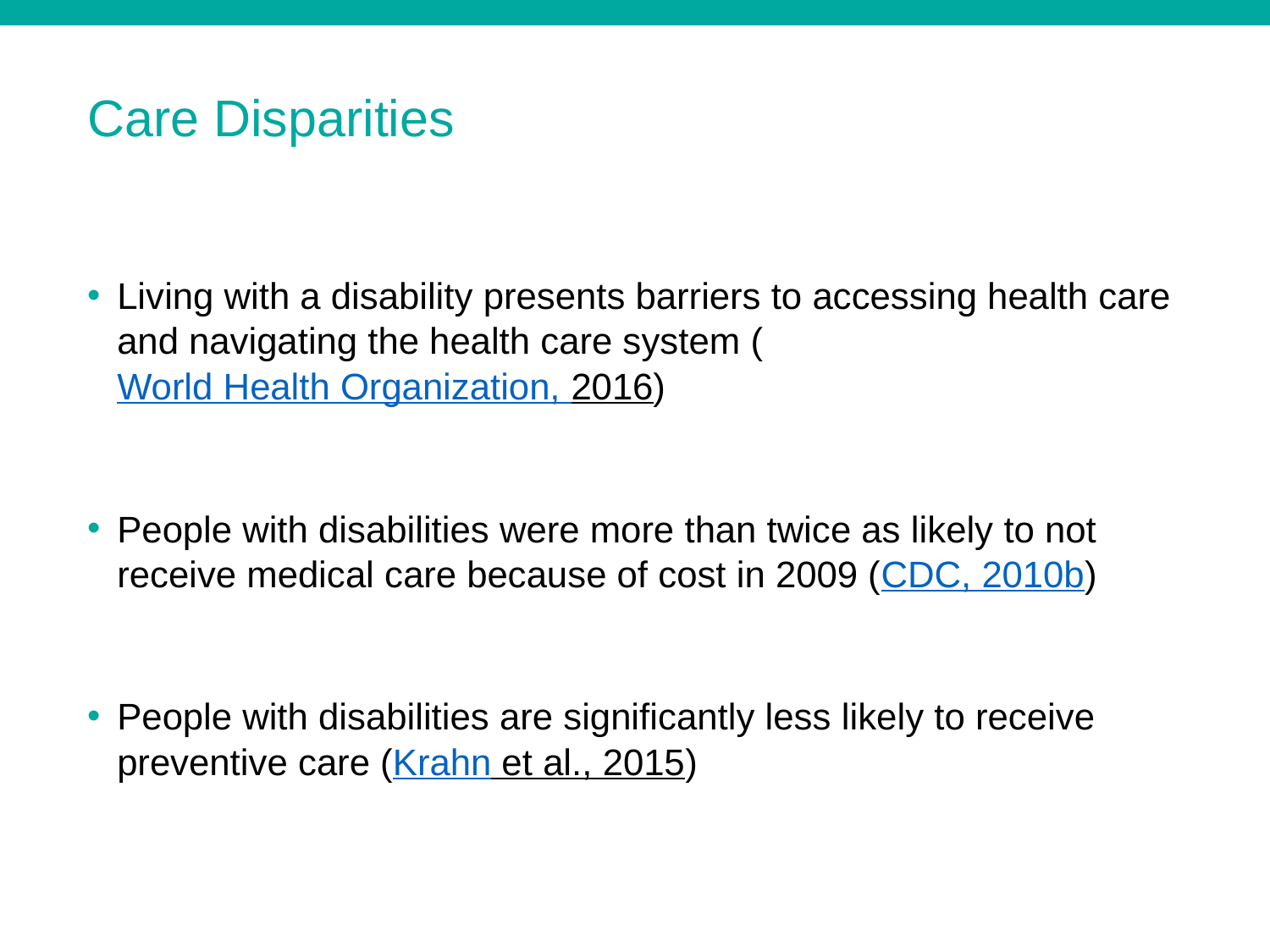

# Care Disparities
Living with a disability presents barriers to accessing health care and navigating the health care system (World Health Organization, 2016)

People with disabilities were more than twice as likely to not receive medical care because of cost in 2009 (CDC, 2010b)

People with disabilities are significantly less likely to receive preventive care (Krahn et al., 2015)